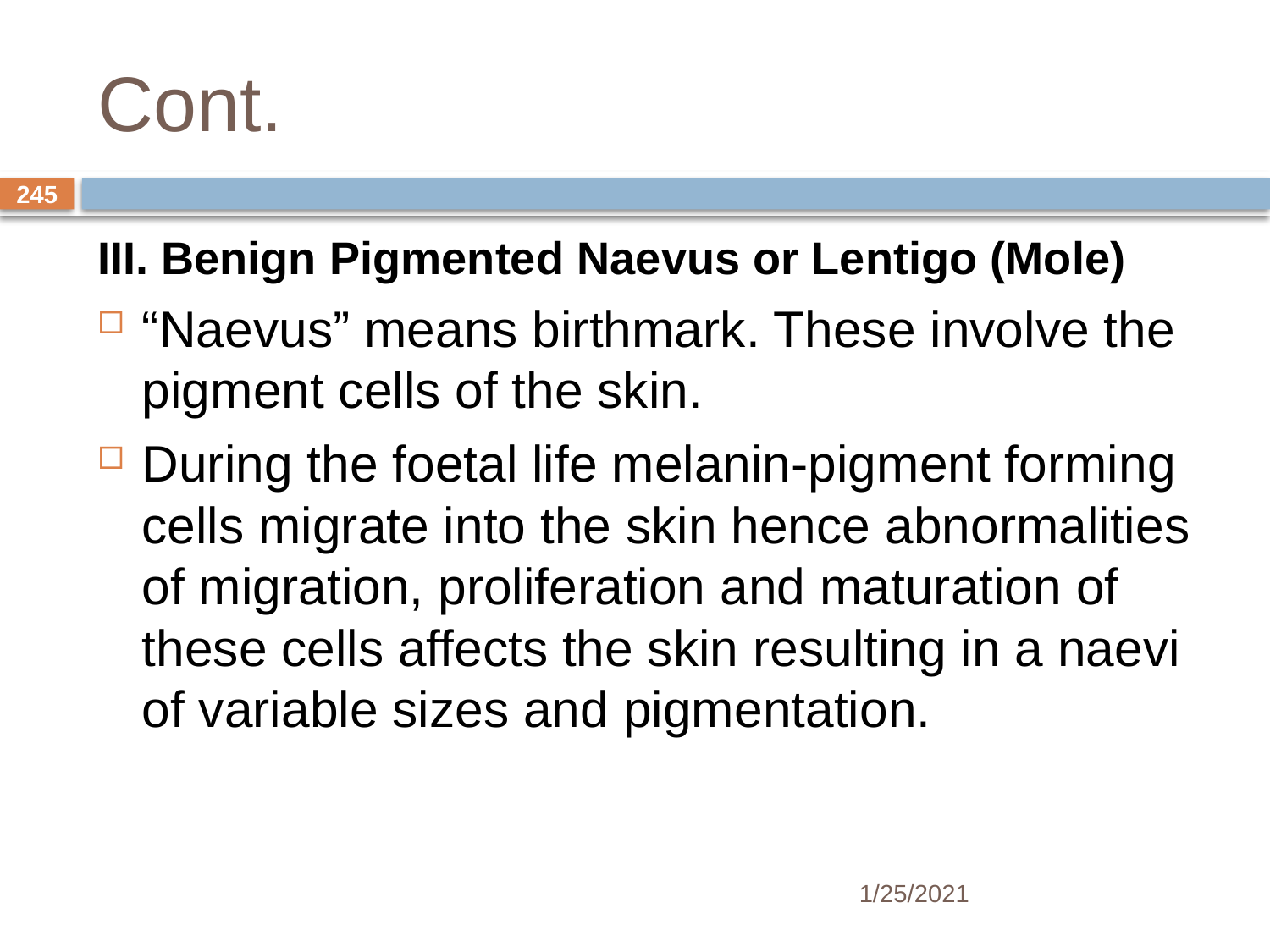

# Cont.
245
III. Benign Pigmented Naevus or Lentigo (Mole)
“Naevus” means birthmark. These involve the pigment cells of the skin.
During the foetal life melanin-pigment forming cells migrate into the skin hence abnormalities of migration, proliferation and maturation of these cells affects the skin resulting in a naevi of variable sizes and pigmentation.

1/25/2021